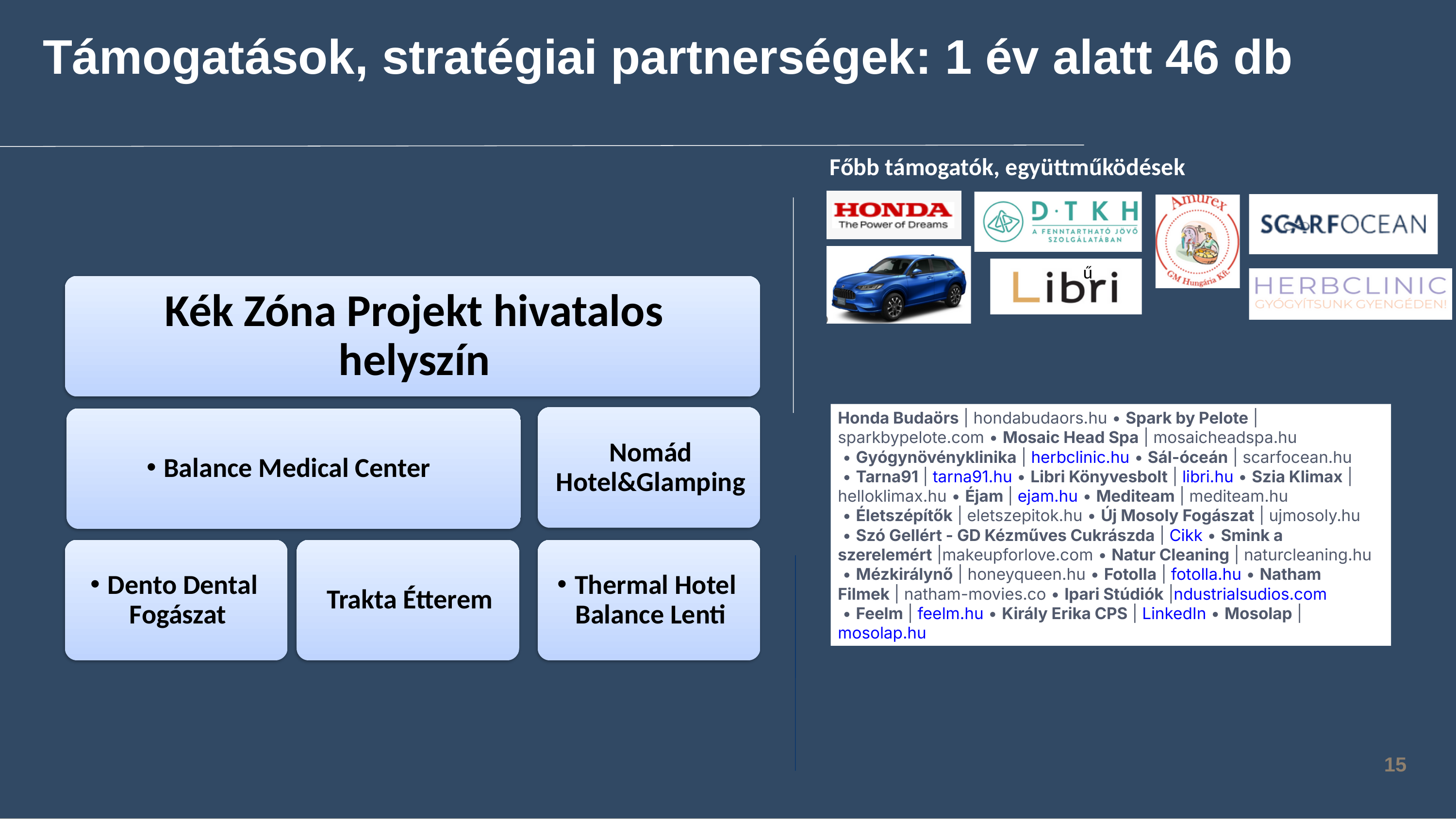

Támogatások, stratégiai partnerségek: 1 év alatt 46 db

Főbb támogatók, együttműködések

ű

Kék Zóna Projekt hivatalos helyszín
Balance Medical Center
Dento Dental Fogászat
Trakta Étterem
Nomád Hotel&Glamping
Thermal Hotel Balance Lenti
Honda Budaörs | hondabudaors.hu • Spark by Pelote |sparkbypelote.com • Mosaic Head Spa | mosaicheadspa.hu • Gyógynövényklinika | herbclinic.hu • Sál-óceán | scarfocean.hu • Tarna91 | tarna91.hu • Libri Könyvesbolt | libri.hu • Szia Klimax | helloklimax.hu • Éjam | ejam.hu • Mediteam | mediteam.hu • Életszépítők | eletszepitok.hu • Új Mosoly Fogászat | ujmosoly.hu • Szó Gellért - GD Kézműves Cukrászda | Cikk • Smink a szerelemért |makeupforlove.com • Natur Cleaning | naturcleaning.hu • Mézkirálynő | honeyqueen.hu • Fotolla | fotolla.hu • Natham Filmek | natham-movies.co • Ipari Stúdiók |ndustrialsudios.com • Feelm | feelm.hu • Király Erika CPS | LinkedIn • Mosolap | mosolap.hu

15